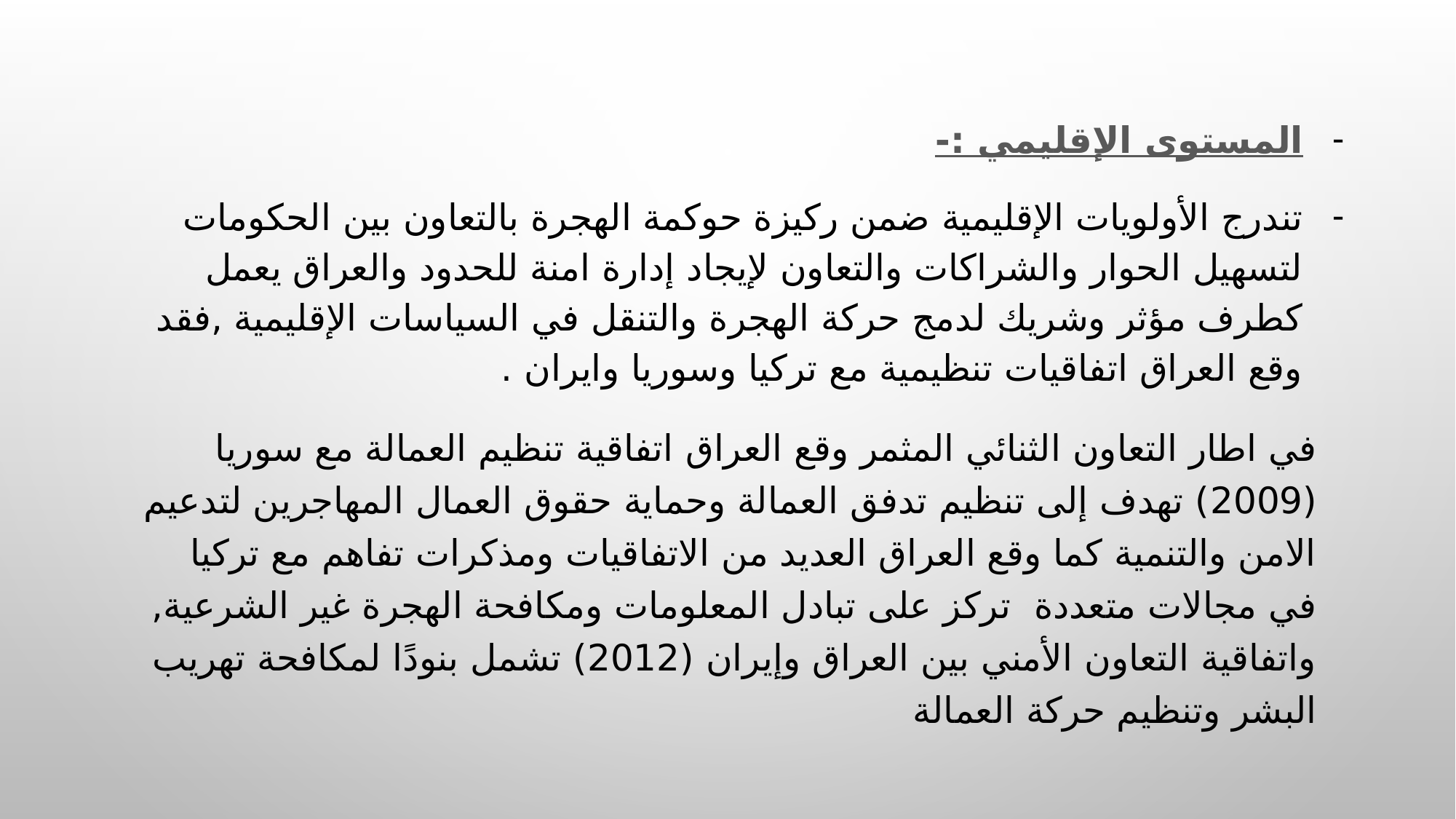

المستوى الإقليمي :-
تندرج الأولويات الإقليمية ضمن ركيزة حوكمة الهجرة بالتعاون بين الحكومات لتسهيل الحوار والشراكات والتعاون لإيجاد إدارة امنة للحدود والعراق يعمل كطرف مؤثر وشريك لدمج حركة الهجرة والتنقل في السياسات الإقليمية ,فقد وقع العراق اتفاقيات تنظيمية مع تركيا وسوريا وايران .
في اطار التعاون الثنائي المثمر وقع العراق اتفاقية تنظيم العمالة مع سوريا (2009) تهدف إلى تنظيم تدفق العمالة وحماية حقوق العمال المهاجرين لتدعيم الامن والتنمية كما وقع العراق العديد من الاتفاقيات ومذكرات تفاهم مع تركيا في مجالات متعددة  تركز على تبادل المعلومات ومكافحة الهجرة غير الشرعية, واتفاقية التعاون الأمني بين العراق وإيران (2012) تشمل بنودًا لمكافحة تهريب البشر وتنظيم حركة العمالة